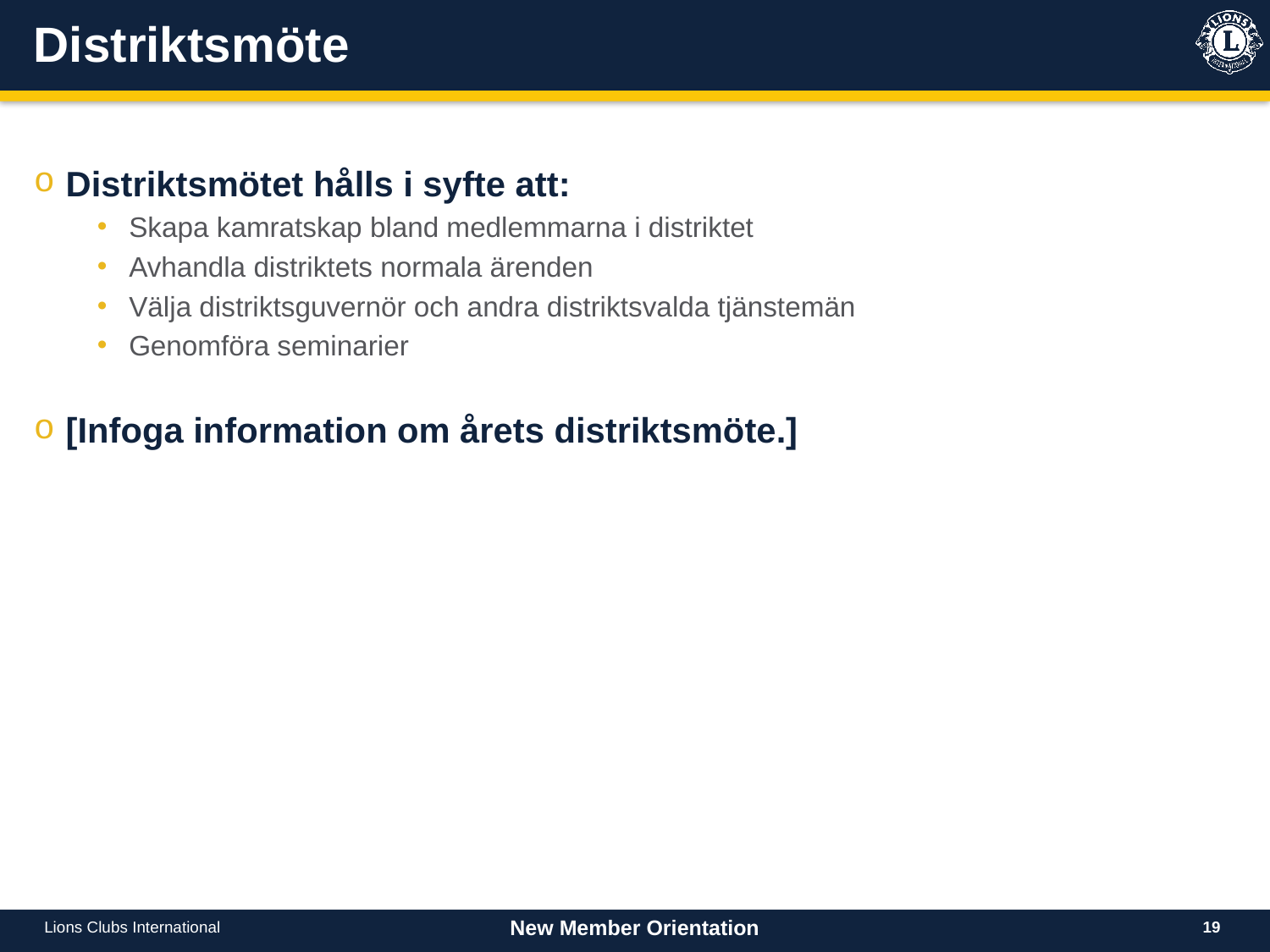

# Distriktsmöte
Distriktsmötet hålls i syfte att:
Skapa kamratskap bland medlemmarna i distriktet
Avhandla distriktets normala ärenden
Välja distriktsguvernör och andra distriktsvalda tjänstemän
Genomföra seminarier

[Infoga information om årets distriktsmöte.]